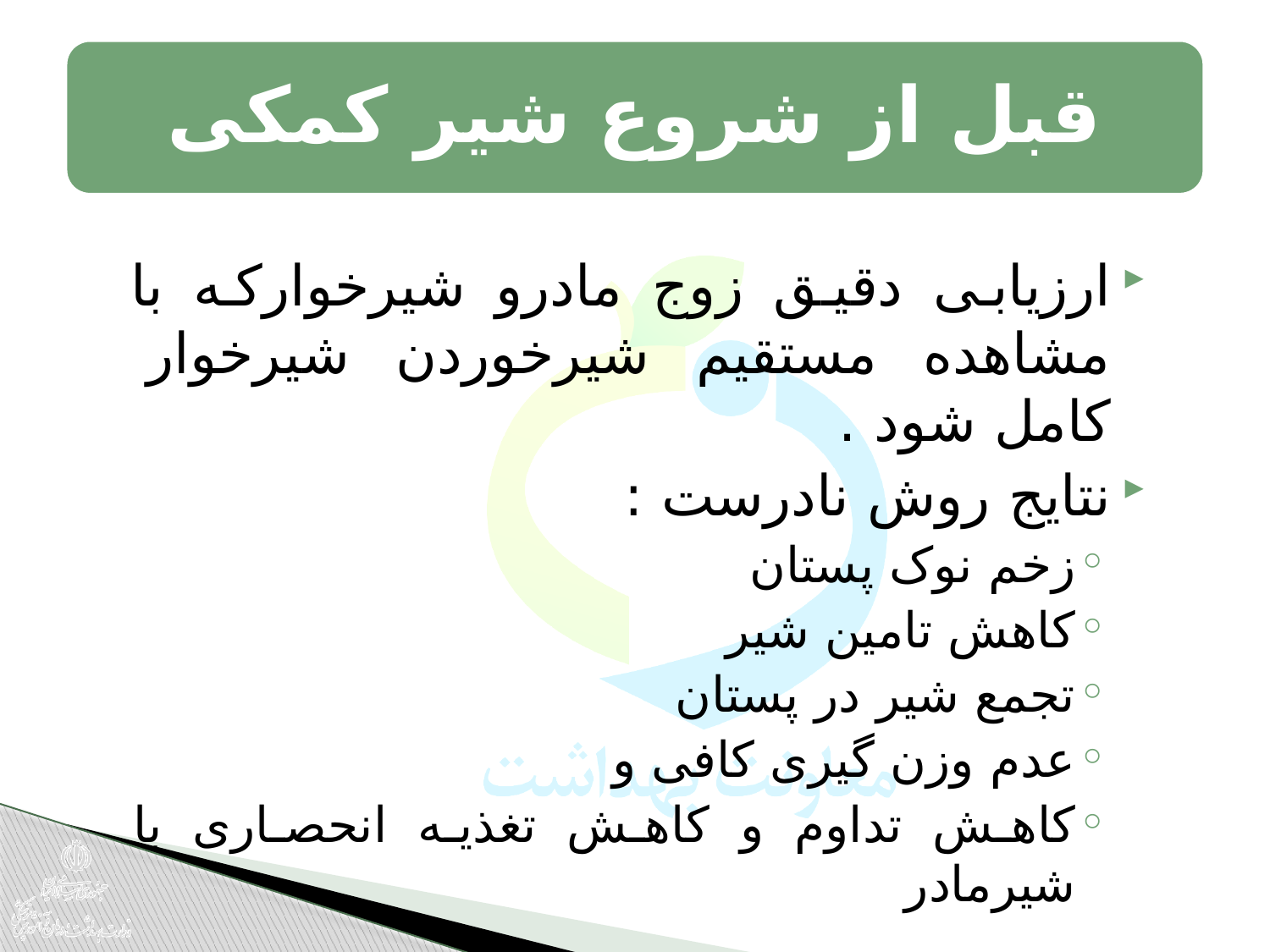

قبل از شروع شير کمکی
ارزیابی دقیق زوج مادرو شیرخوارکه با مشاهده مستقیم شیرخوردن شیرخوار کامل شود .
نتایج روش نادرست :
زخم نوک پستان
کاهش تامین شیر
تجمع شیر در پستان
عدم وزن گیری کافی و
کاهش تداوم و کاهش تغذیه انحصاری با شیرمادر